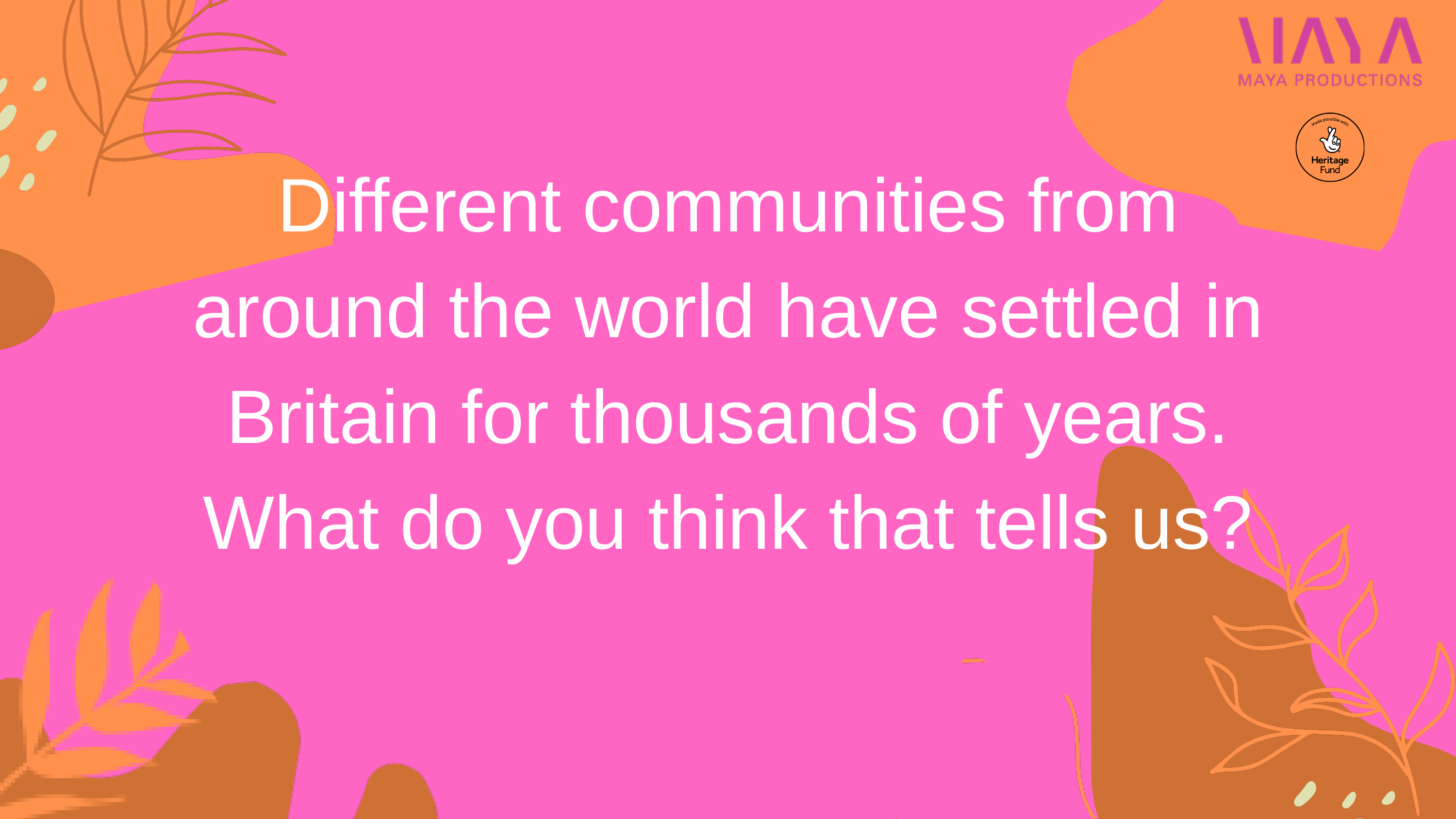

Different communities from around the world have settled in Britain for thousands of years. What do you think that tells us?